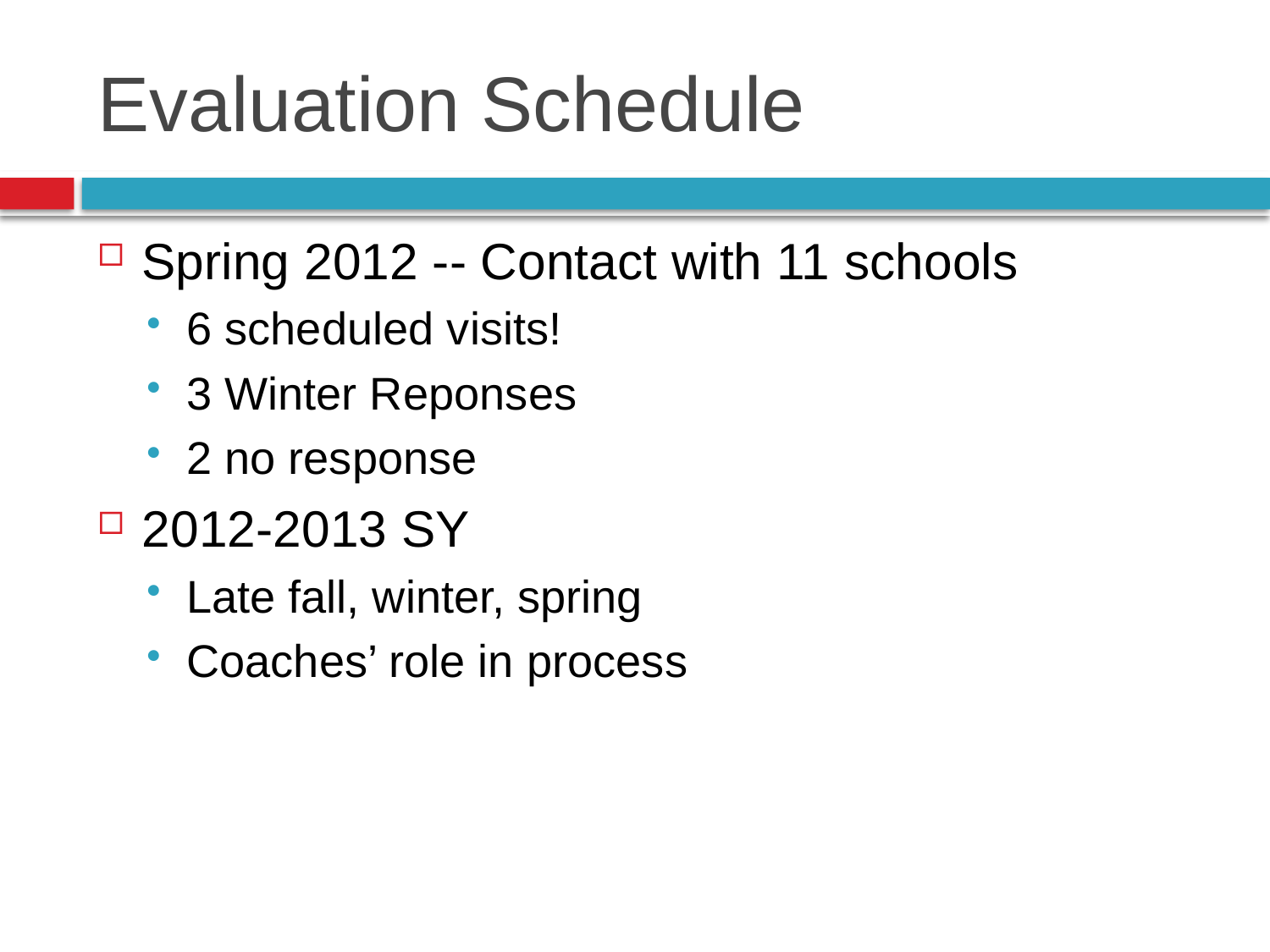

# Evaluation Schedule
Spring 2012 -- Contact with 11 schools
6 scheduled visits!
3 Winter Reponses
2 no response
2012-2013 SY
Late fall, winter, spring
Coaches’ role in process